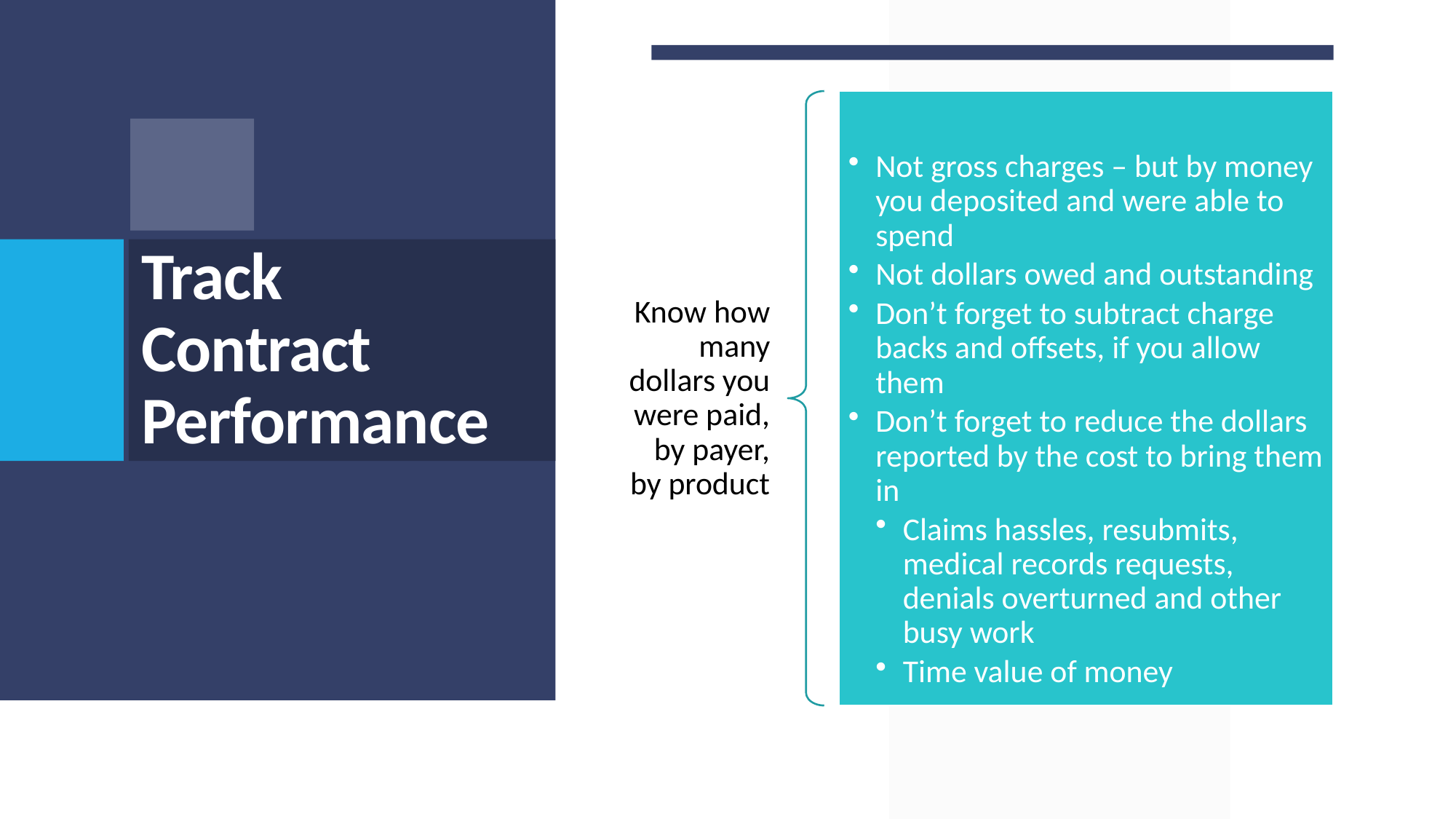

Know how many dollars you were paid, by payer, by product

Not gross charges – but by money you deposited and were able to spend
Not dollars owed and outstanding
Don’t forget to subtract charge backs and offsets, if you allow them
Don’t forget to reduce the dollars reported by the cost to bring them in
Claims hassles, resubmits, medical records requests, denials overturned and other busy work
Time value of money
# Track Contract Performance